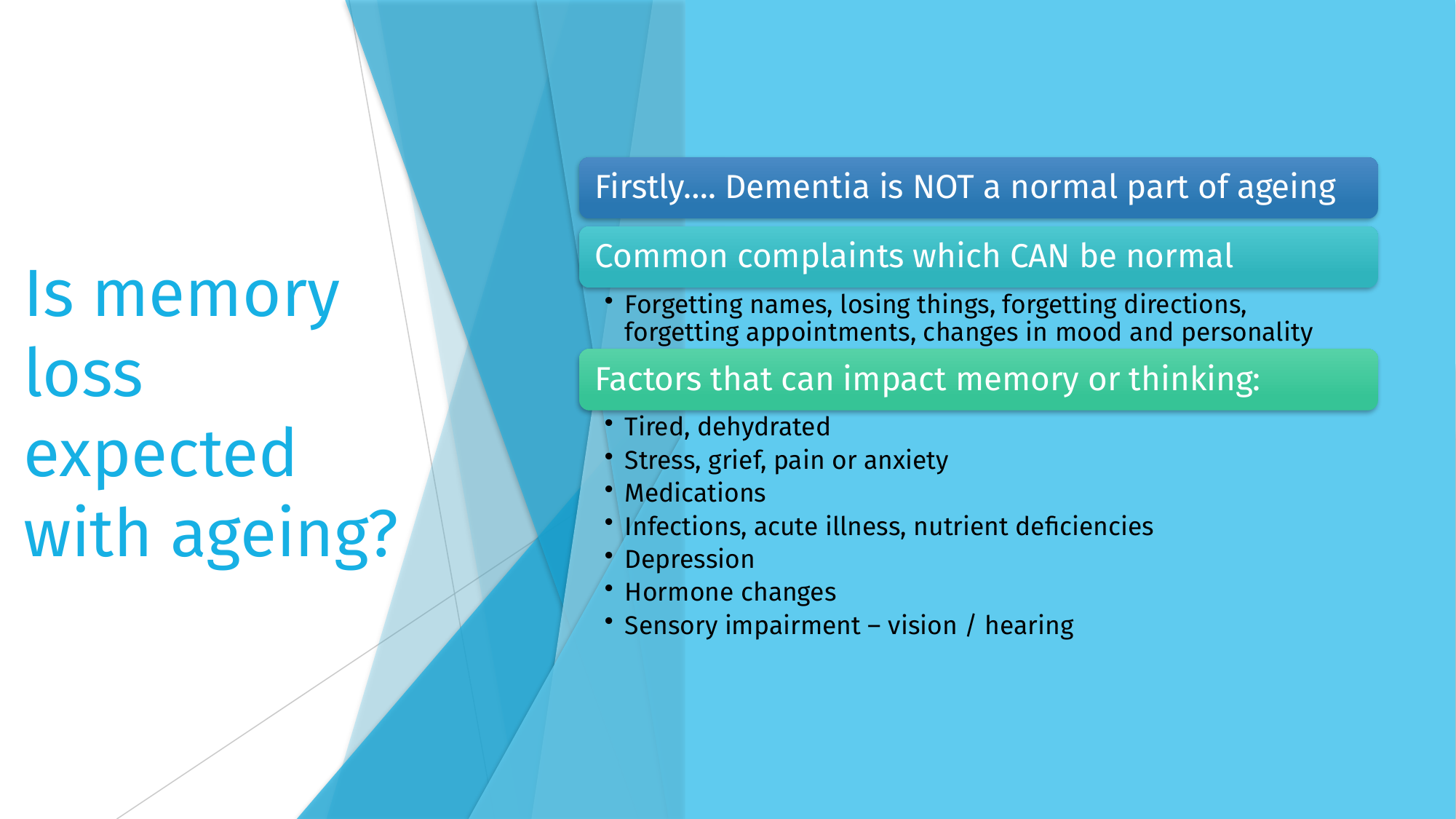

Firstly…. Dementia is NOT a normal part of ageing
Common complaints which CAN be normal
Forgetting names, losing things, forgetting directions, forgetting appointments, changes in mood and personality
Factors that can impact memory or thinking:
Tired, dehydrated
Stress, grief, pain or anxiety
Medications
Infections, acute illness, nutrient deficiencies
Depression
Hormone changes
Sensory impairment – vision / hearing
# Is memory loss expected with ageing?